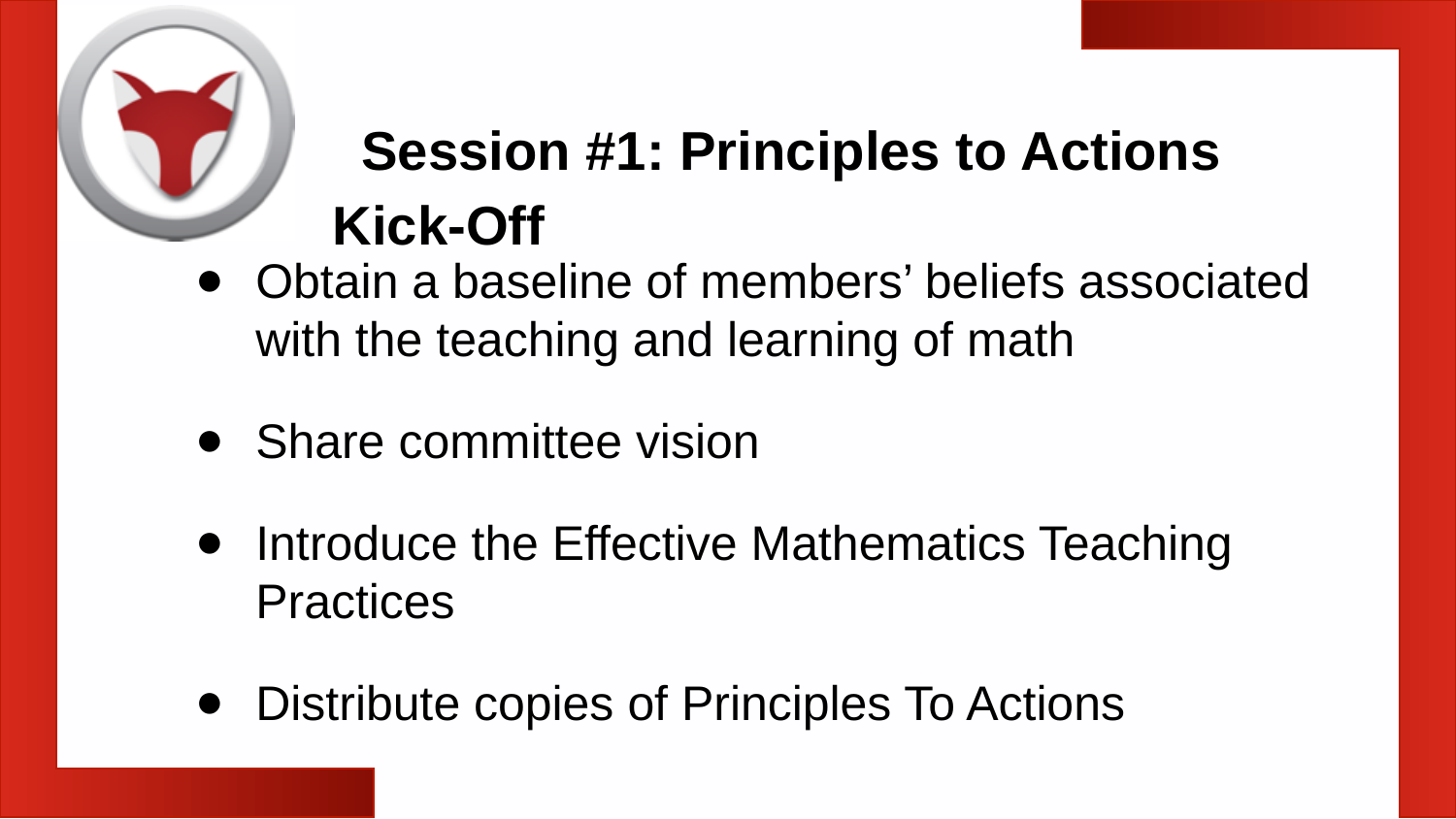

Session #1: Principles to Actions Kick-Off

Obtain a baseline of members’ beliefs associated with the teaching and learning of math

Share committee vision

Introduce the Effective Mathematics Teaching Practices

Distribute copies of Principles To Actions